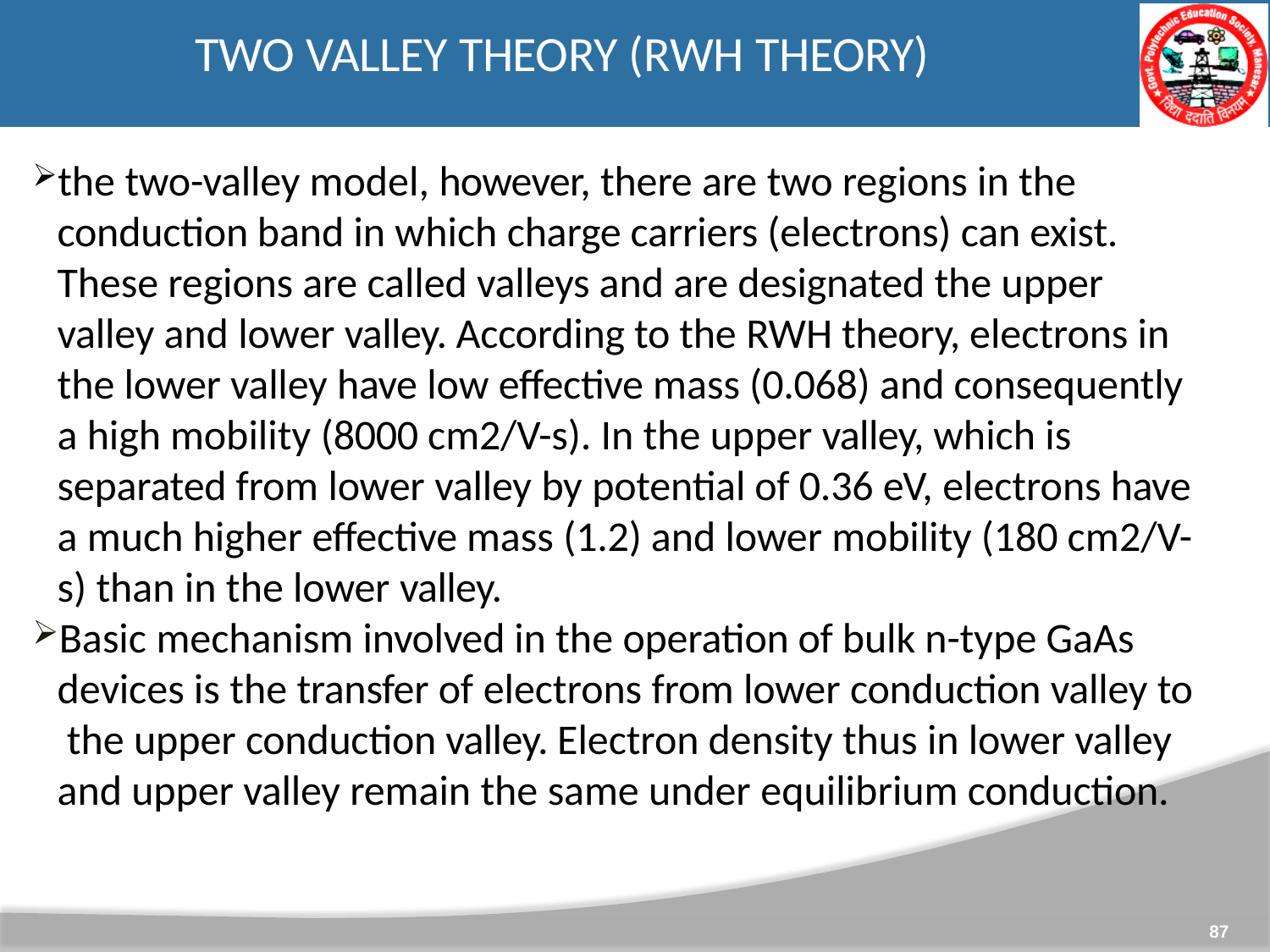

# TWO VALLEY THEORY (RWH THEORY)
the two-valley model, however, there are two regions in the  conduction band in which charge carriers (electrons) can exist.  These regions are called valleys and are designated the upper  valley and lower valley. According to the RWH theory, electrons in  the lower valley have low effective mass (0.068) and consequently  a high mobility (8000 cm2/V-s). In the upper valley, which is  separated from lower valley by potential of 0.36 eV, electrons have  a much higher effective mass (1.2) and lower mobility (180 cm2/V-  s) than in the lower valley.
Basic mechanism involved in the operation of bulk n-type GaAs  devices is the transfer of electrons from lower conduction valley to  the upper conduction valley. Electron density thus in lower valley  and upper valley remain the same under equilibrium conduction.
87